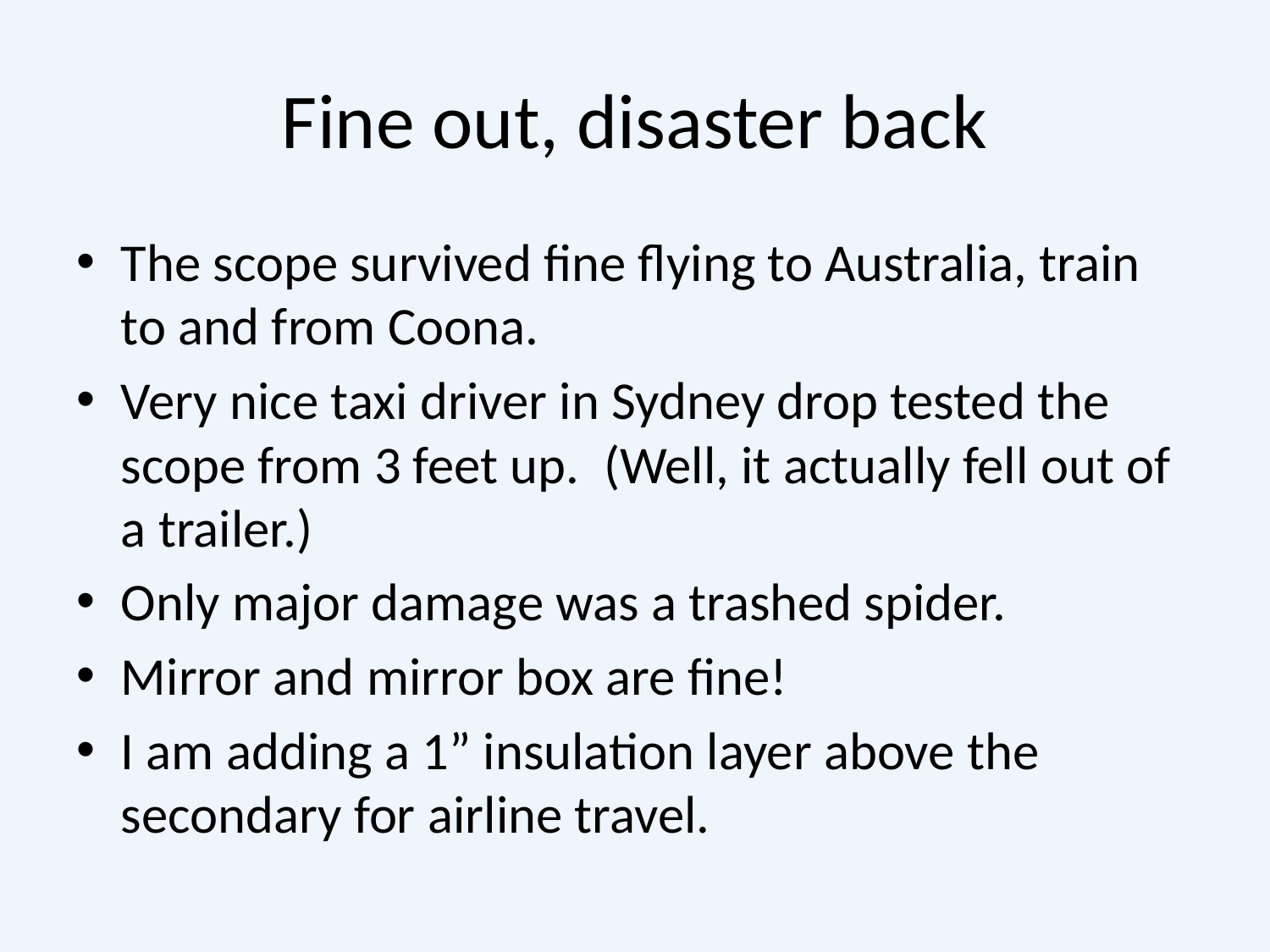

# Fine out, disaster back
The scope survived fine flying to Australia, train to and from Coona.
Very nice taxi driver in Sydney drop tested the scope from 3 feet up.  (Well, it actually fell out of a trailer.)
Only major damage was a trashed spider.
Mirror and mirror box are fine!
I am adding a 1” insulation layer above the secondary for airline travel.